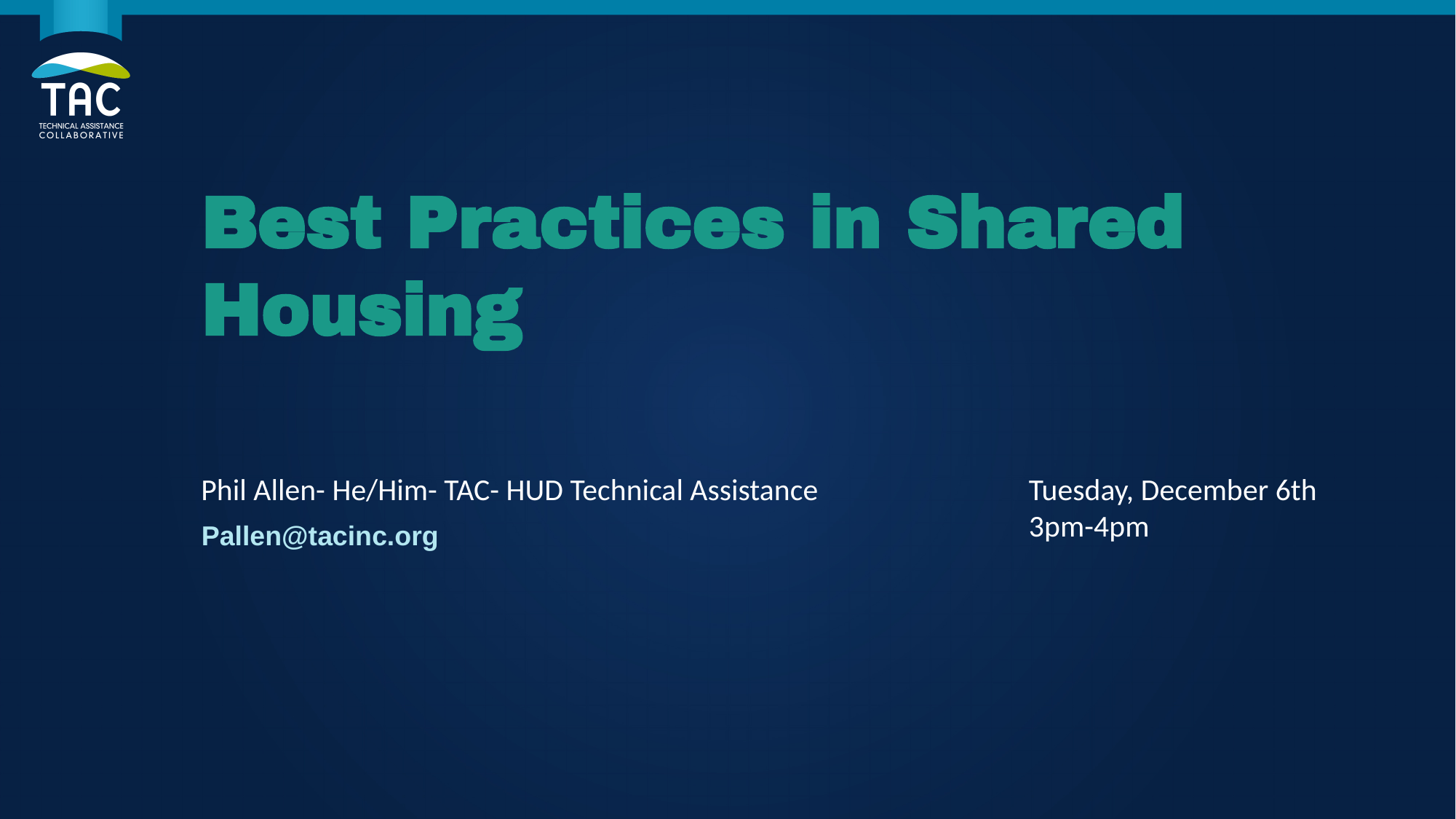

# Best Practices in Shared Housing
Phil Allen- He/Him- TAC- HUD Technical Assistance
Tuesday, December 6th   3pm-4pm

Pallen@tacinc.org